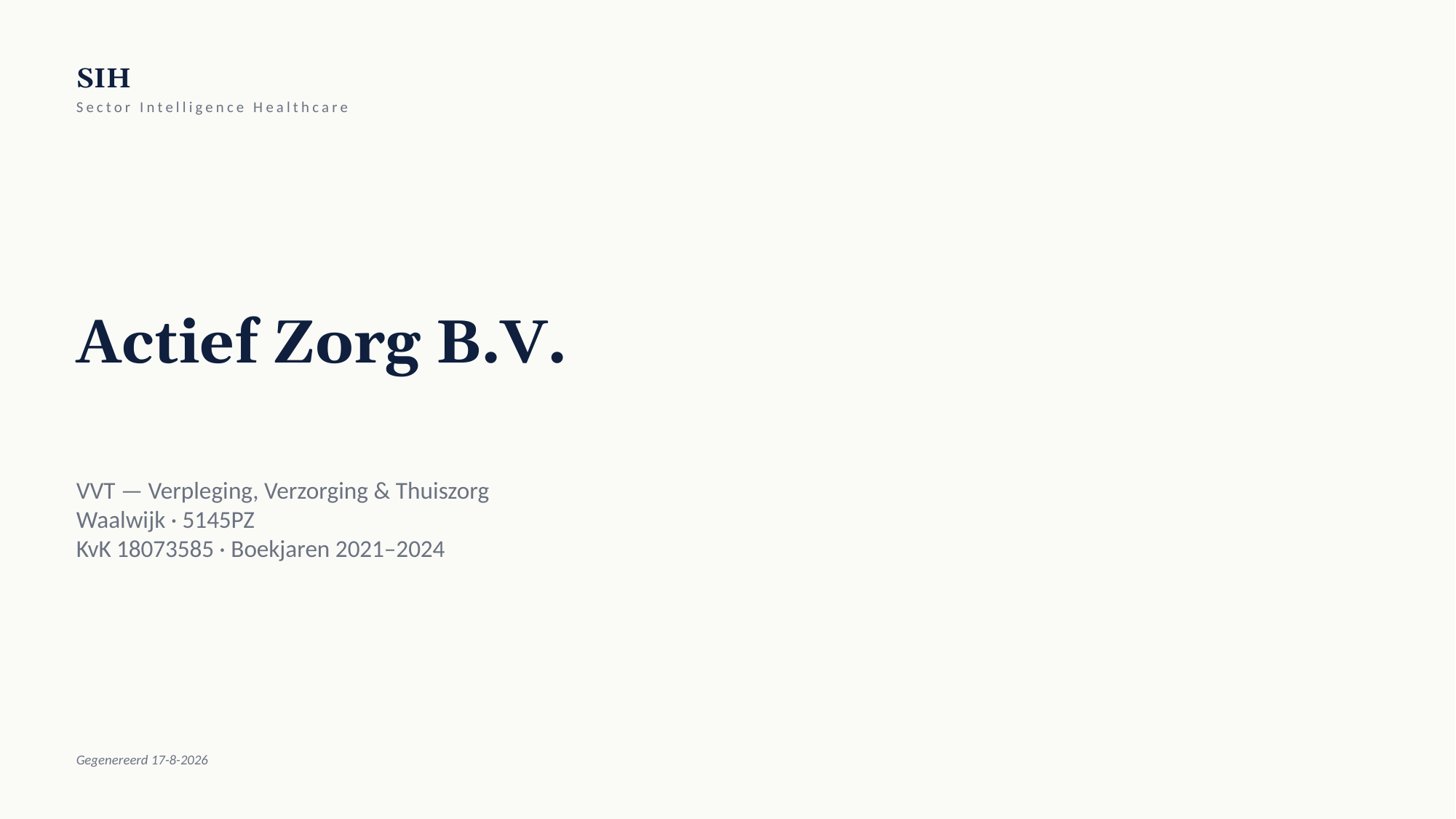

SIH
Sector Intelligence Healthcare
Actief Zorg B.V.
VVT — Verpleging, Verzorging & Thuiszorg
Waalwijk · 5145PZ
KvK 18073585 · Boekjaren 2021–2024
Gegenereerd 17-8-2026